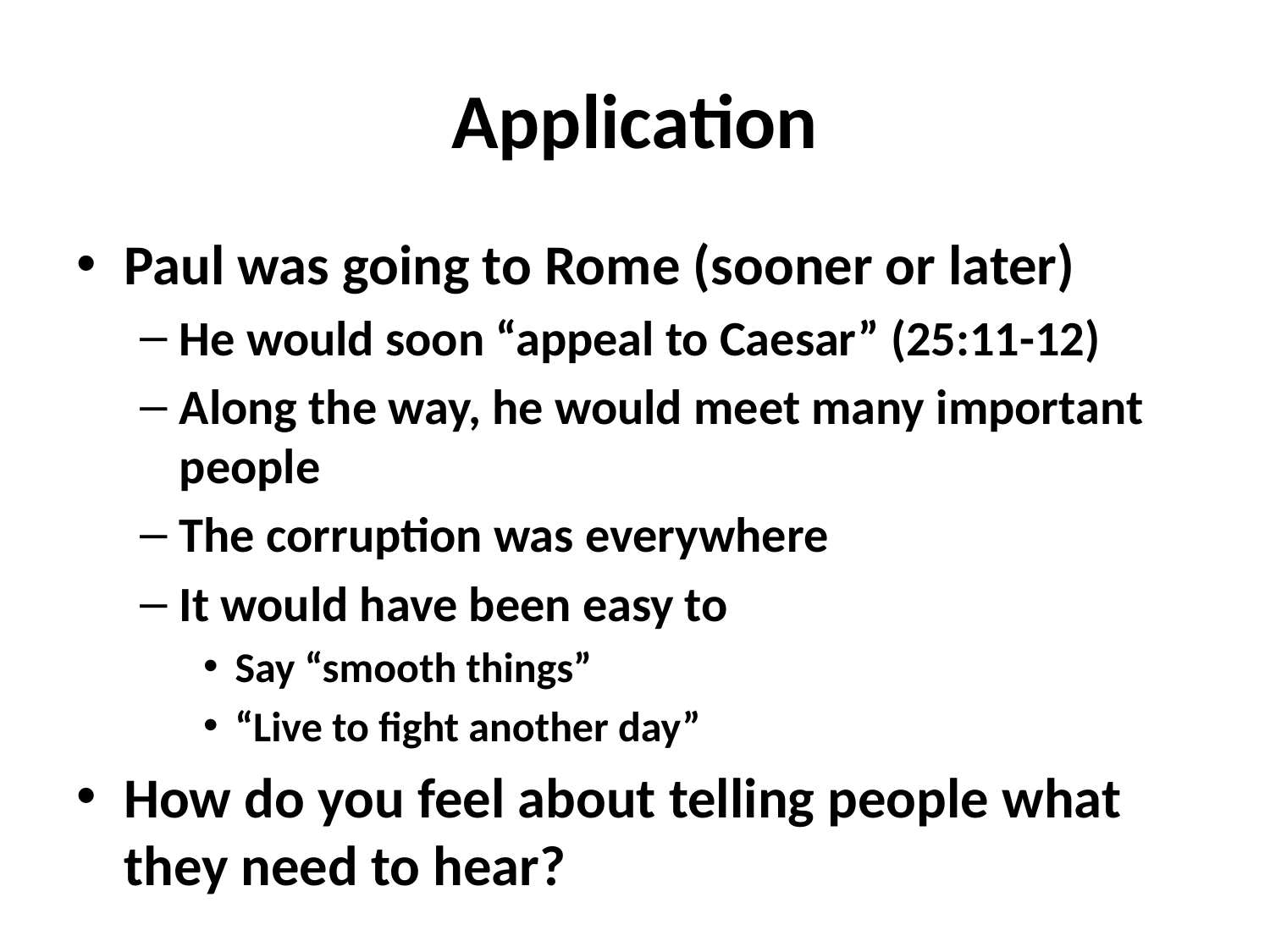

# Application
Paul was going to Rome (sooner or later)
He would soon “appeal to Caesar” (25:11-12)
Along the way, he would meet many important people
The corruption was everywhere
It would have been easy to
Say “smooth things”
“Live to fight another day”
How do you feel about telling people what they need to hear?